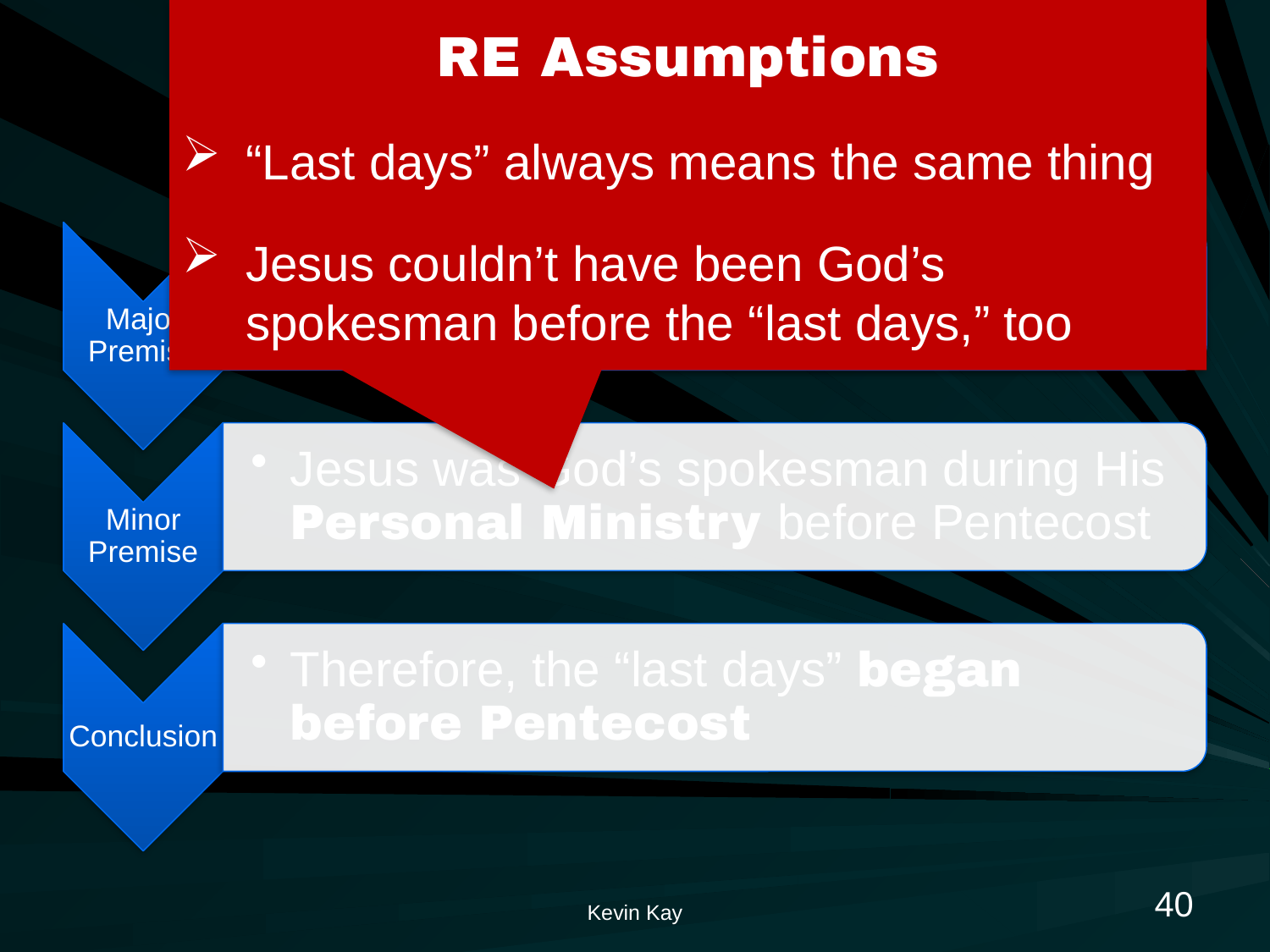

RE Assumptions
“Last days” always means the same thing
Jesus couldn’t have been God’s spokesman before the “last days,” too
# “Last Days”
Major Premise
Jesus was God's spokesman during the “last days”  (Heb. 1:1-4)
Minor Premise
Jesus was God’s spokesman during His Personal Ministry before Pentecost
Conclusion
Therefore, the “last days” began before Pentecost
40
Kevin Kay